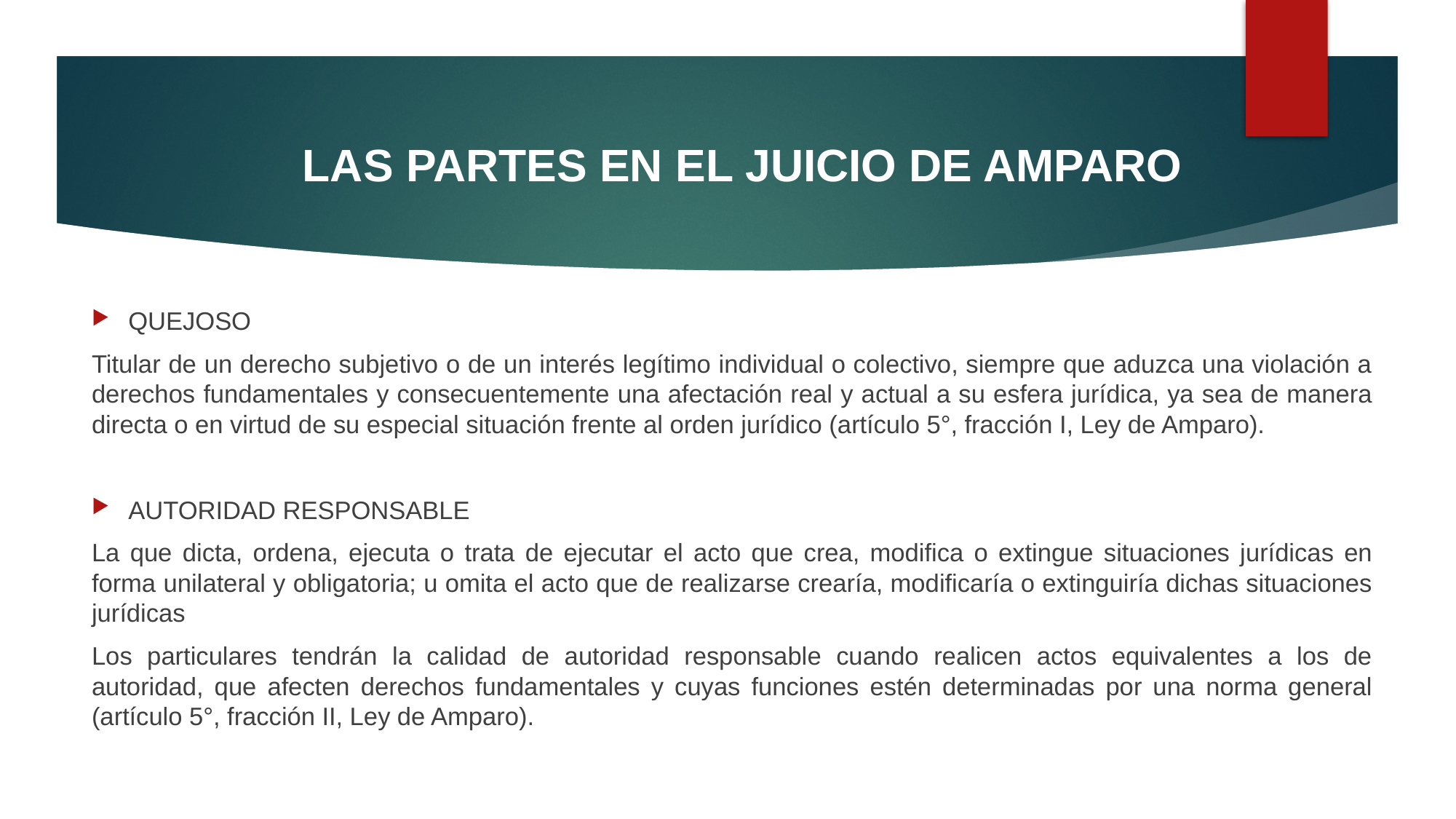

# LAS PARTES EN EL JUICIO DE AMPARO
QUEJOSO
Titular de un derecho subjetivo o de un interés legítimo individual o colectivo, siempre que aduzca una violación a derechos fundamentales y consecuentemente una afectación real y actual a su esfera jurídica, ya sea de manera directa o en virtud de su especial situación frente al orden jurídico (artículo 5°, fracción I, Ley de Amparo).

AUTORIDAD RESPONSABLE
La que dicta, ordena, ejecuta o trata de ejecutar el acto que crea, modifica o extingue situaciones jurídicas en forma unilateral y obligatoria; u omita el acto que de realizarse crearía, modificaría o extinguiría dichas situaciones jurídicas
Los particulares tendrán la calidad de autoridad responsable cuando realicen actos equivalentes a los de autoridad, que afecten derechos fundamentales y cuyas funciones estén determinadas por una norma general (artículo 5°, fracción II, Ley de Amparo).